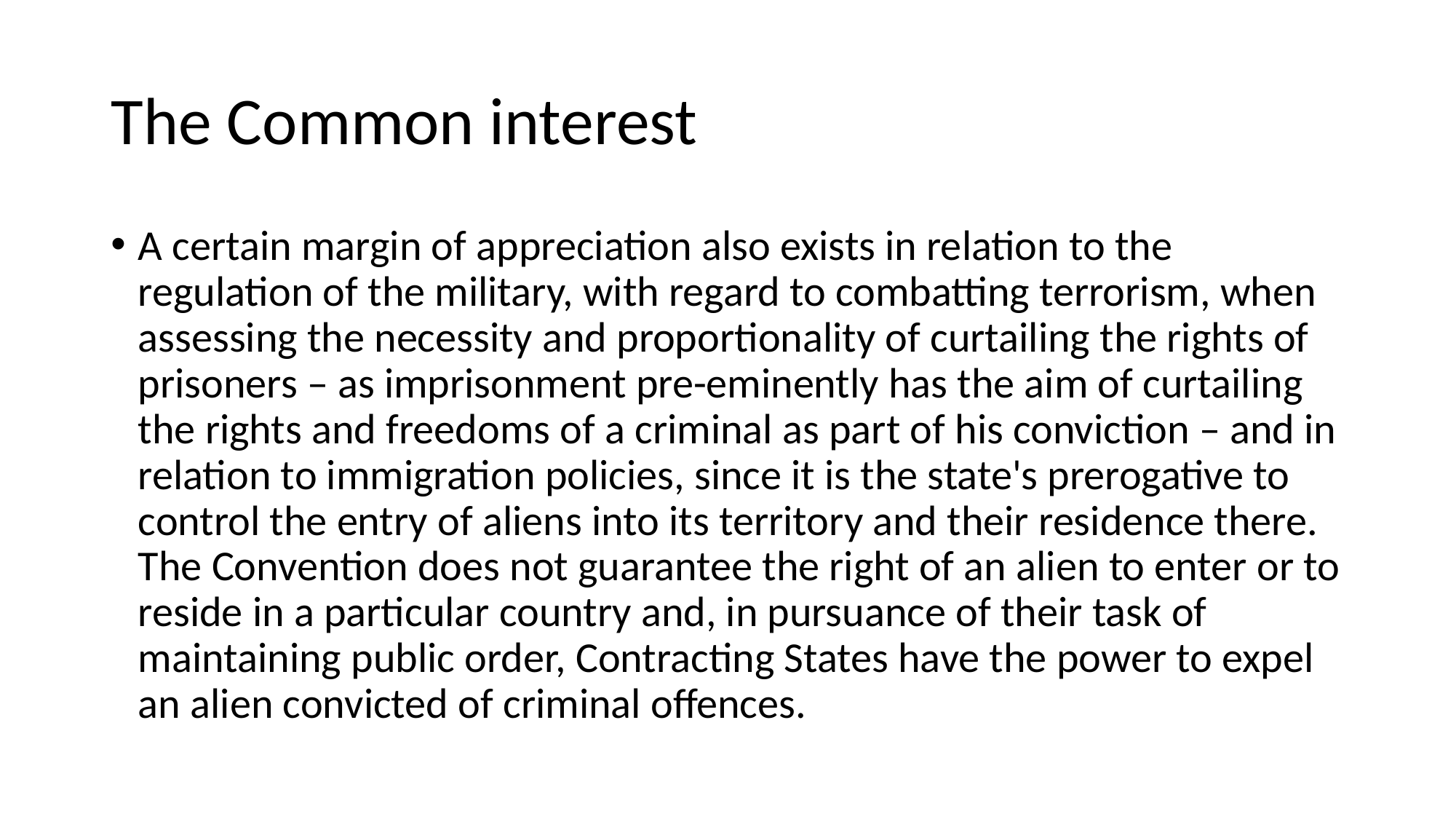

# The Common interest
A certain margin of appreciation also exists in relation to the regulation of the military, with regard to combatting terrorism, when assessing the necessity and proportionality of curtailing the rights of prisoners – as imprisonment pre-eminently has the aim of curtailing the rights and freedoms of a criminal as part of his conviction – and in relation to immigration policies, since it is the state's prerogative to control the entry of aliens into its territory and their residence there. The Convention does not guarantee the right of an alien to enter or to reside in a particular country and, in pursuance of their task of maintaining public order, Contracting States have the power to expel an alien convicted of criminal offences.